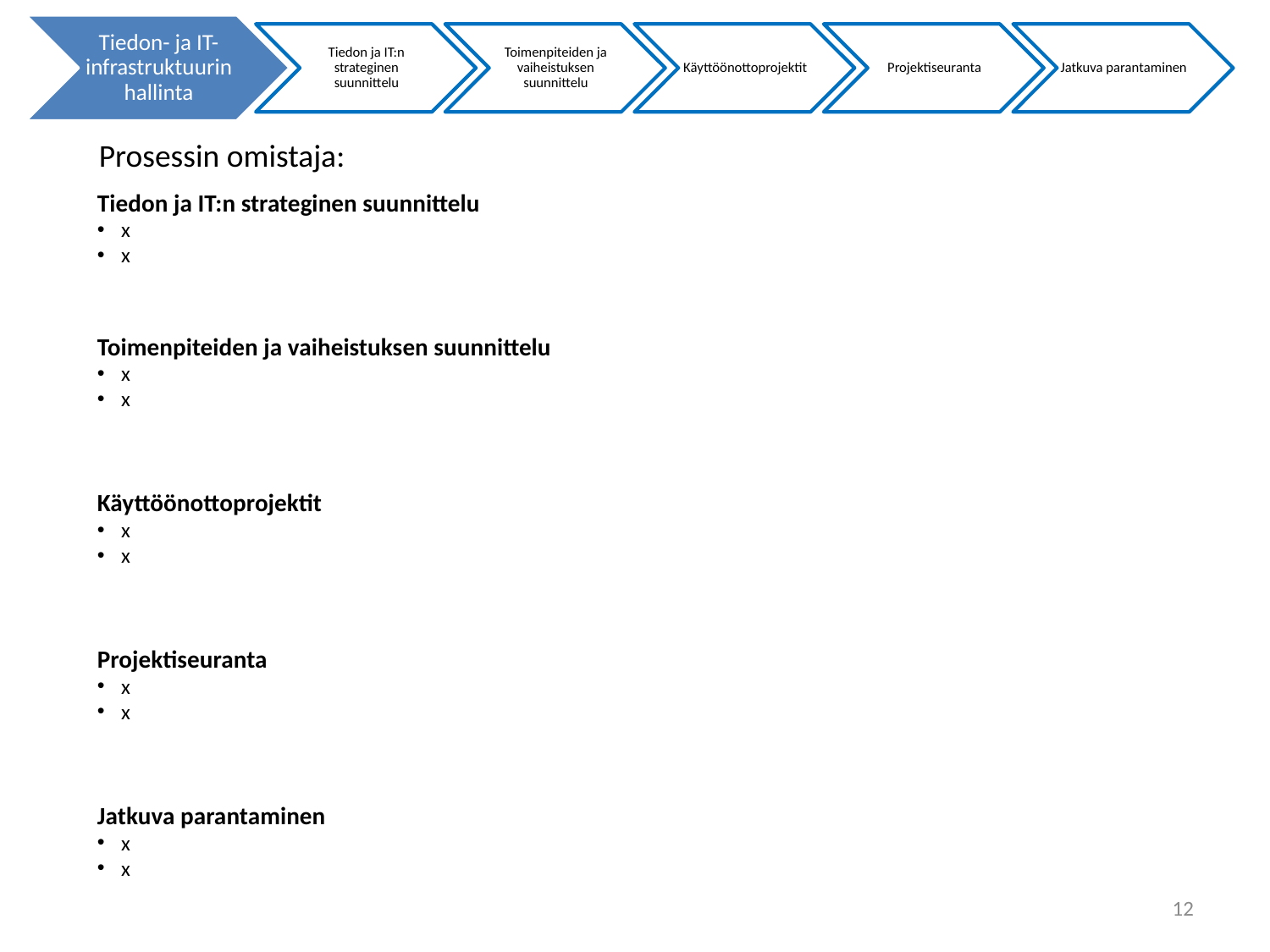

Tiedon- ja IT-infrastruktuurin hallinta
Tiedon ja IT:n strateginen suunnittelu
Toimenpiteiden ja vaiheistuksen suunnittelu
Käyttöönottoprojektit
Projektiseuranta
Jatkuva parantaminen
Prosessin omistaja:
Tiedon ja IT:n strateginen suunnittelu
x
x

Toimenpiteiden ja vaiheistuksen suunnittelu
x
x

Käyttöönottoprojektit
x
x

Projektiseuranta
x
x

Jatkuva parantaminen
x
x
12